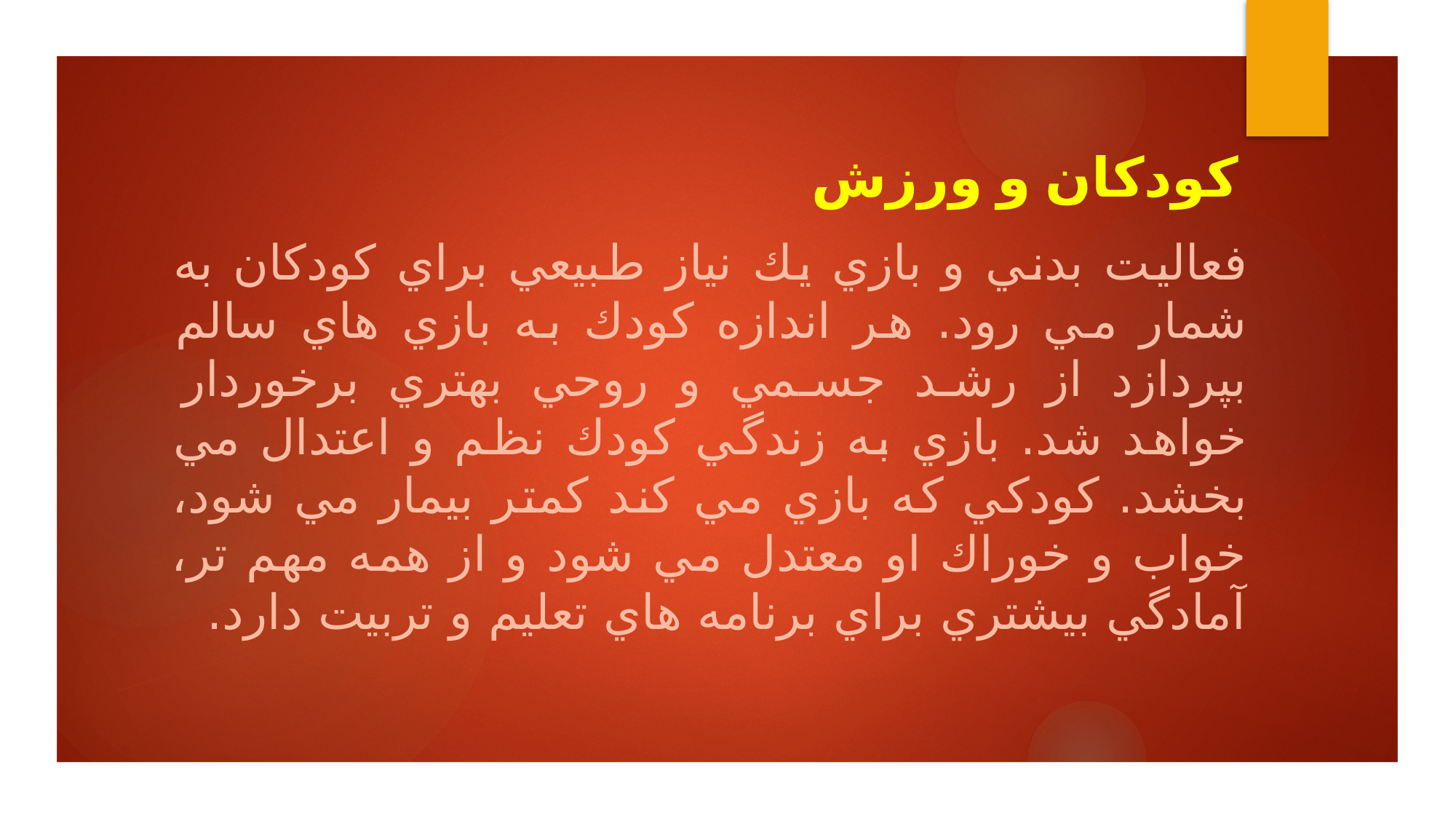

# کودکان و ورزش
فعاليت بدني و بازي يك نياز طبيعي براي كودكان به شمار مي رود. هر اندازه كودك به بازي هاي سالم بپردازد از رشد جسمي و روحي بهتري برخوردار خواهد شد. بازي به زندگي كودك نظم و اعتدال مي بخشد. كودكي كه بازي مي كند كمتر بيمار مي شود، خواب و خوراك او معتدل مي شود و از همه مهم تر، آمادگي بيشتري براي برنامه هاي تعليم و تربيت دارد.